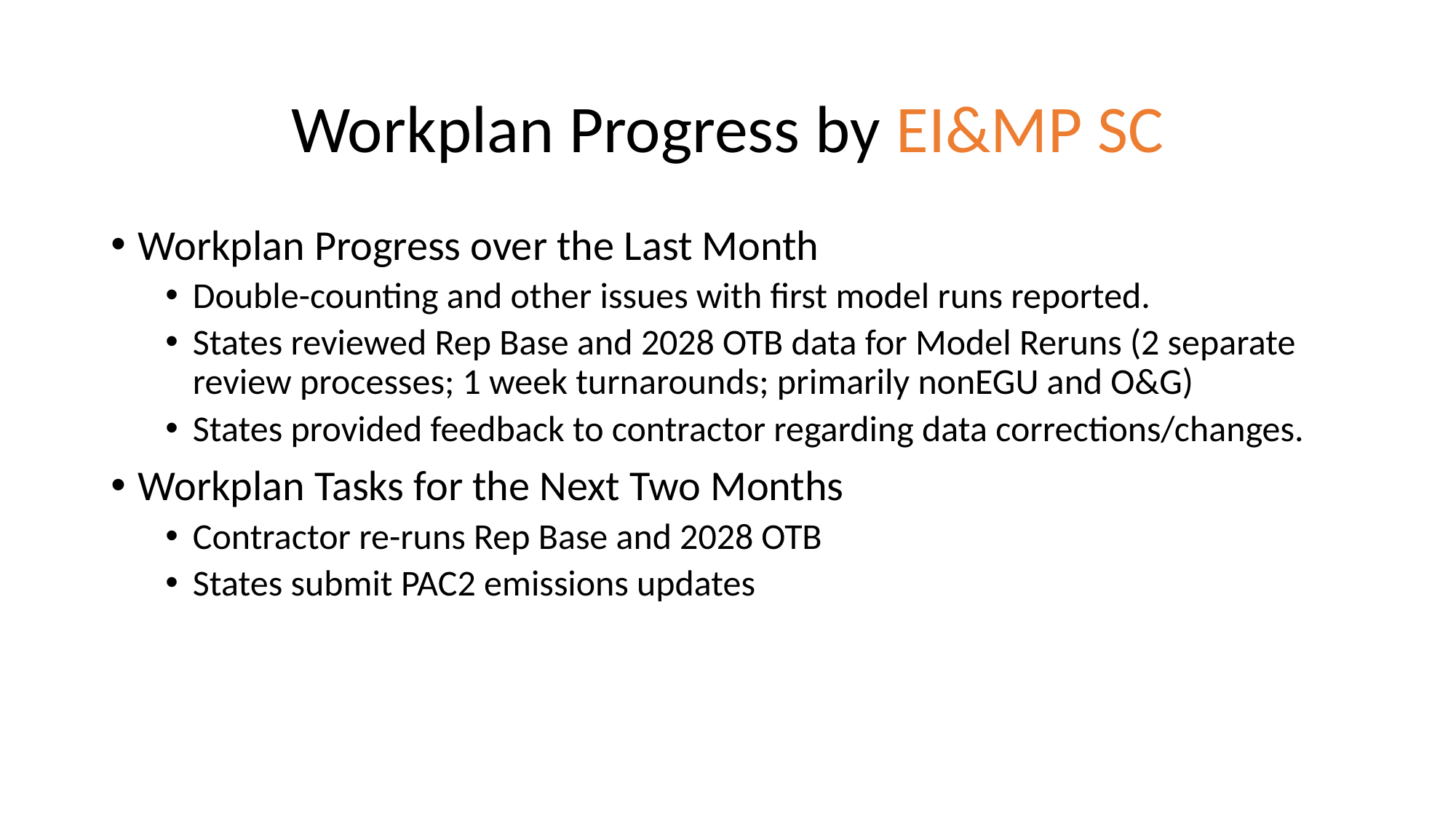

# Workplan Progress by EI&MP SC
Workplan Progress over the Last Month
Double-counting and other issues with first model runs reported.
States reviewed Rep Base and 2028 OTB data for Model Reruns (2 separate review processes; 1 week turnarounds; primarily nonEGU and O&G)
States provided feedback to contractor regarding data corrections/changes.
Workplan Tasks for the Next Two Months
Contractor re-runs Rep Base and 2028 OTB
States submit PAC2 emissions updates